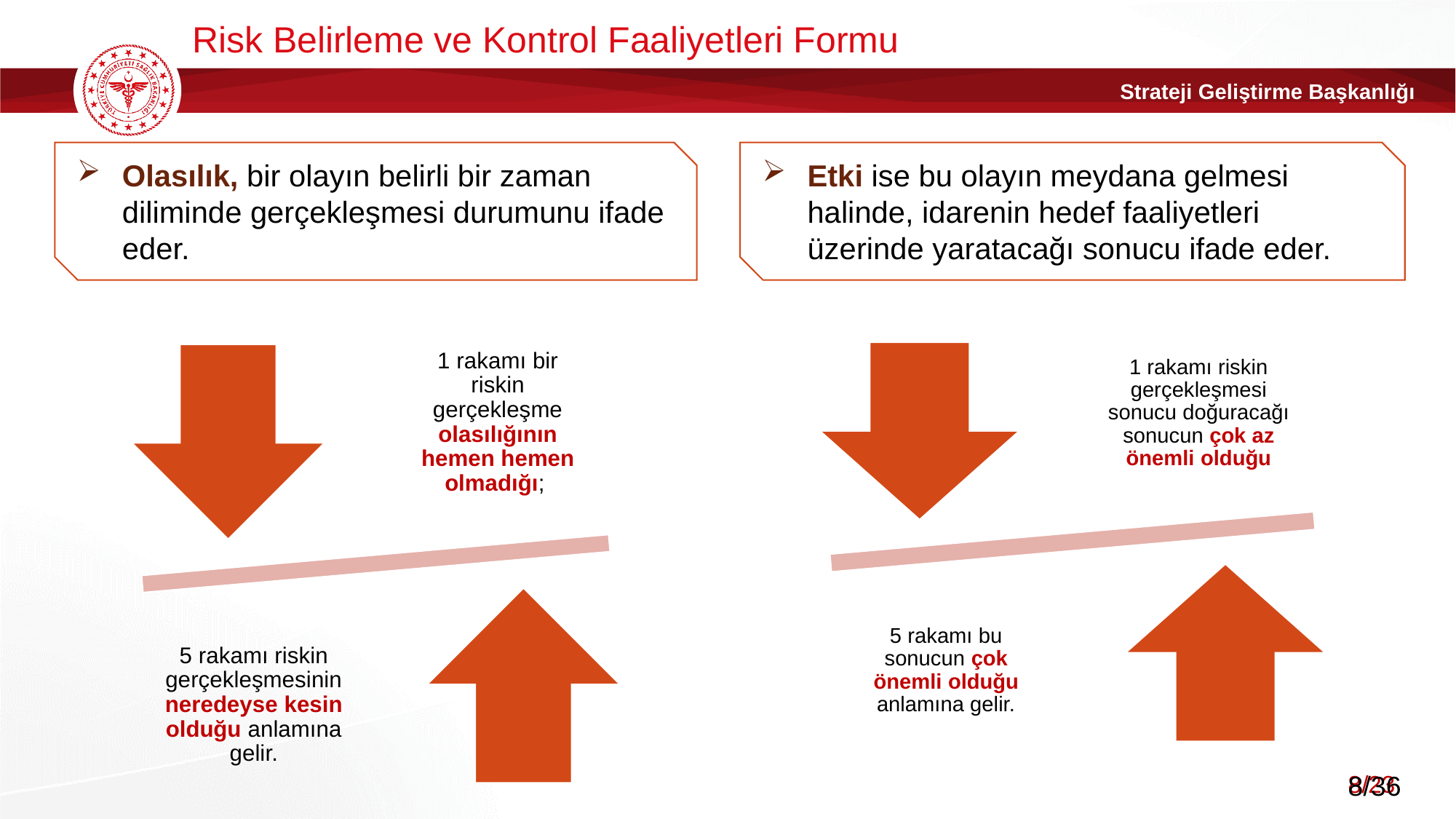

# Risk Belirleme ve Kontrol Faaliyetleri Formu
Olasılık, bir olayın belirli bir zaman diliminde gerçekleşmesi durumunu ifade eder.
Etki ise bu olayın meydana gelmesi halinde, idarenin hedef faaliyetleri üzerinde yaratacağı sonucu ifade eder.
1 rakamı bir riskin gerçekleşme olasılığının hemen hemen olmadığı;
5 rakamı riskin gerçekleşmesinin neredeyse kesin olduğu anlamına gelir.
1 rakamı riskin gerçekleşmesi sonucu doğuracağı sonucun çok az önemli olduğu
5 rakamı bu sonucun çok önemli olduğu anlamına gelir.
8/36